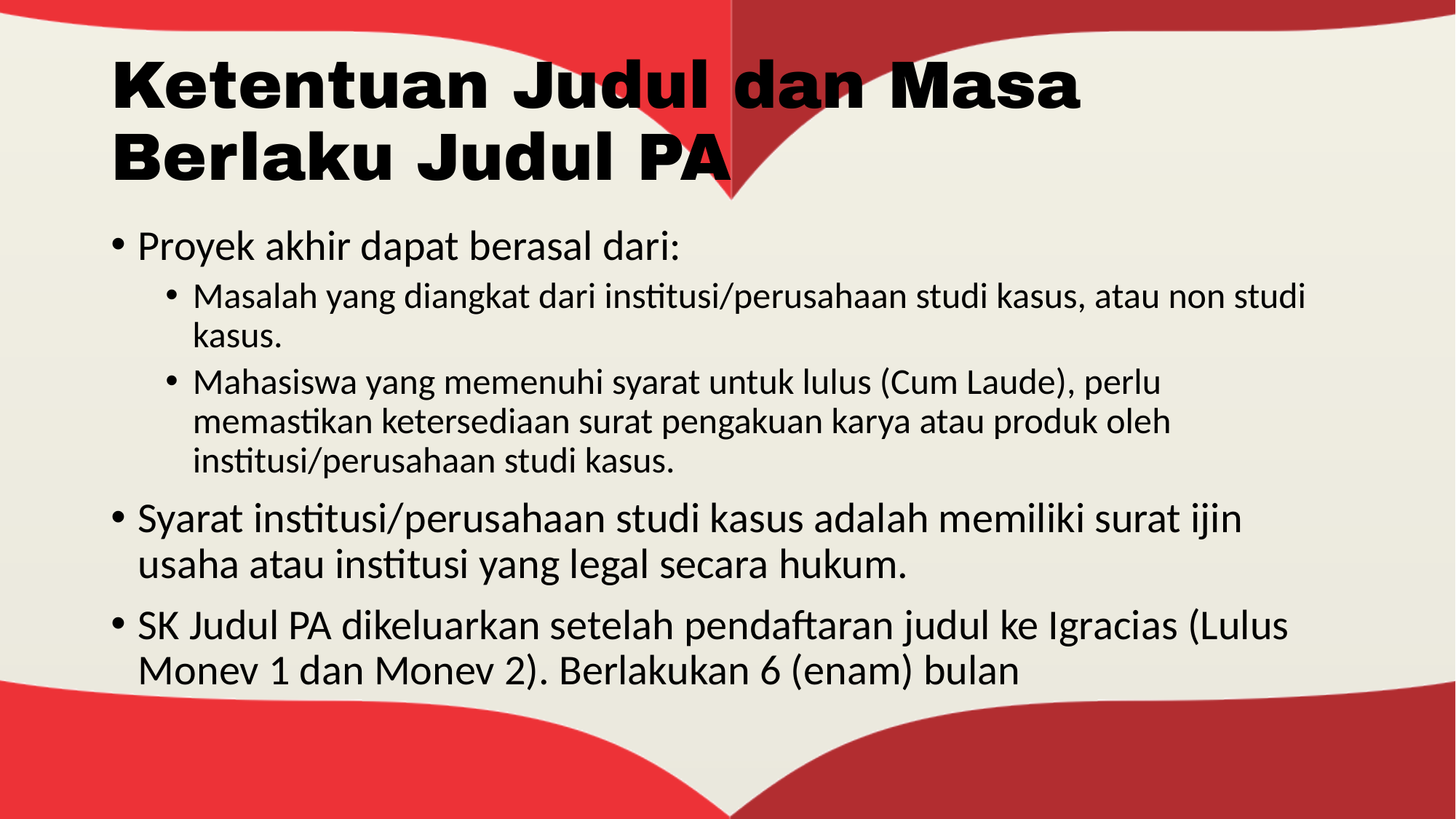

# Ketentuan Judul dan Masa Berlaku Judul PA
Proyek akhir dapat berasal dari:
Masalah yang diangkat dari institusi/perusahaan studi kasus, atau non studi kasus.
Mahasiswa yang memenuhi syarat untuk lulus (Cum Laude), perlu memastikan ketersediaan surat pengakuan karya atau produk oleh institusi/perusahaan studi kasus.
Syarat institusi/perusahaan studi kasus adalah memiliki surat ijin usaha atau institusi yang legal secara hukum.
SK Judul PA dikeluarkan setelah pendaftaran judul ke Igracias (Lulus Monev 1 dan Monev 2). Berlakukan 6 (enam) bulan